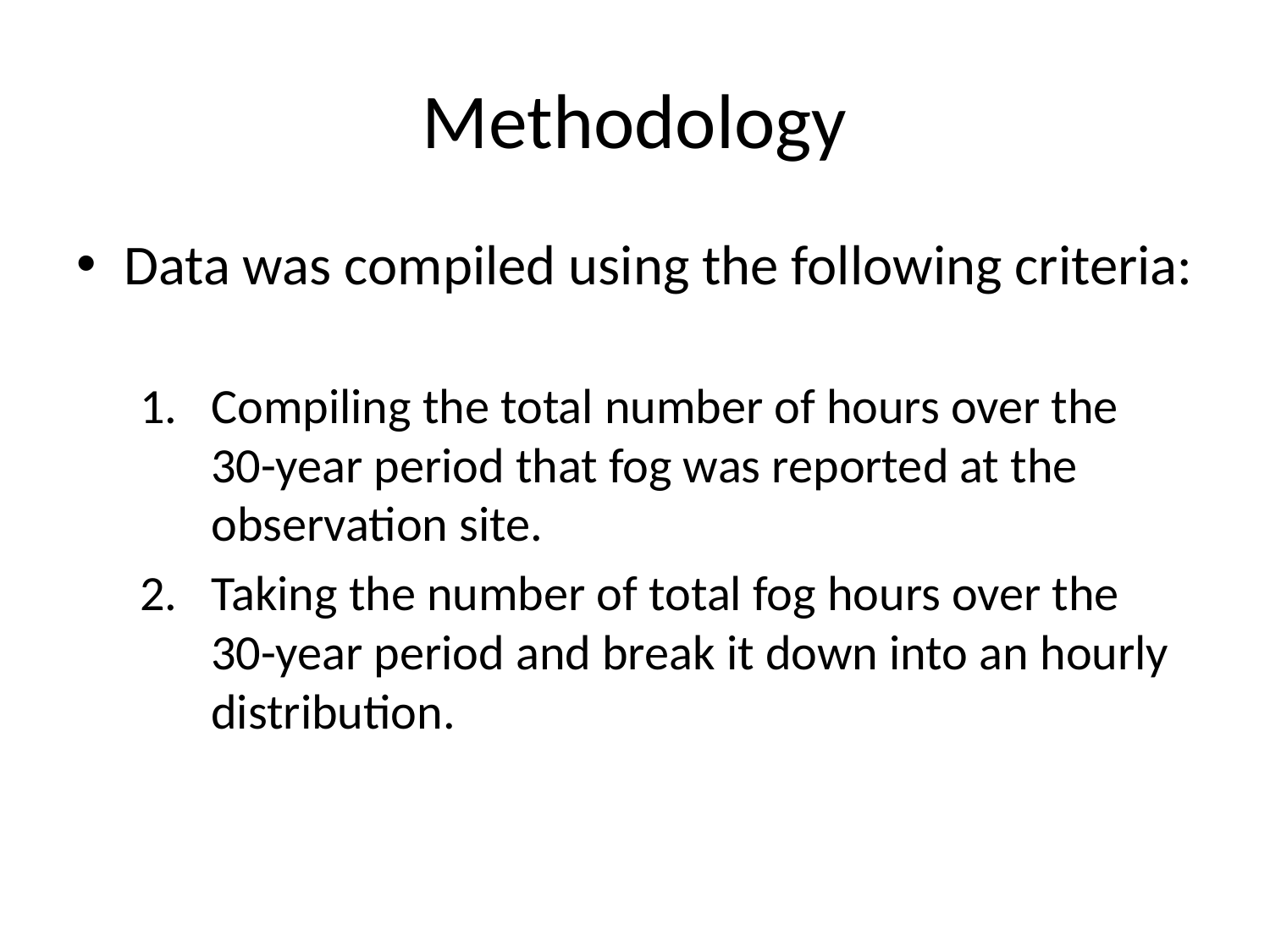

# Methodology
Data was compiled using the following criteria:
Compiling the total number of hours over the 30-year period that fog was reported at the observation site.
Taking the number of total fog hours over the 30-year period and break it down into an hourly distribution.